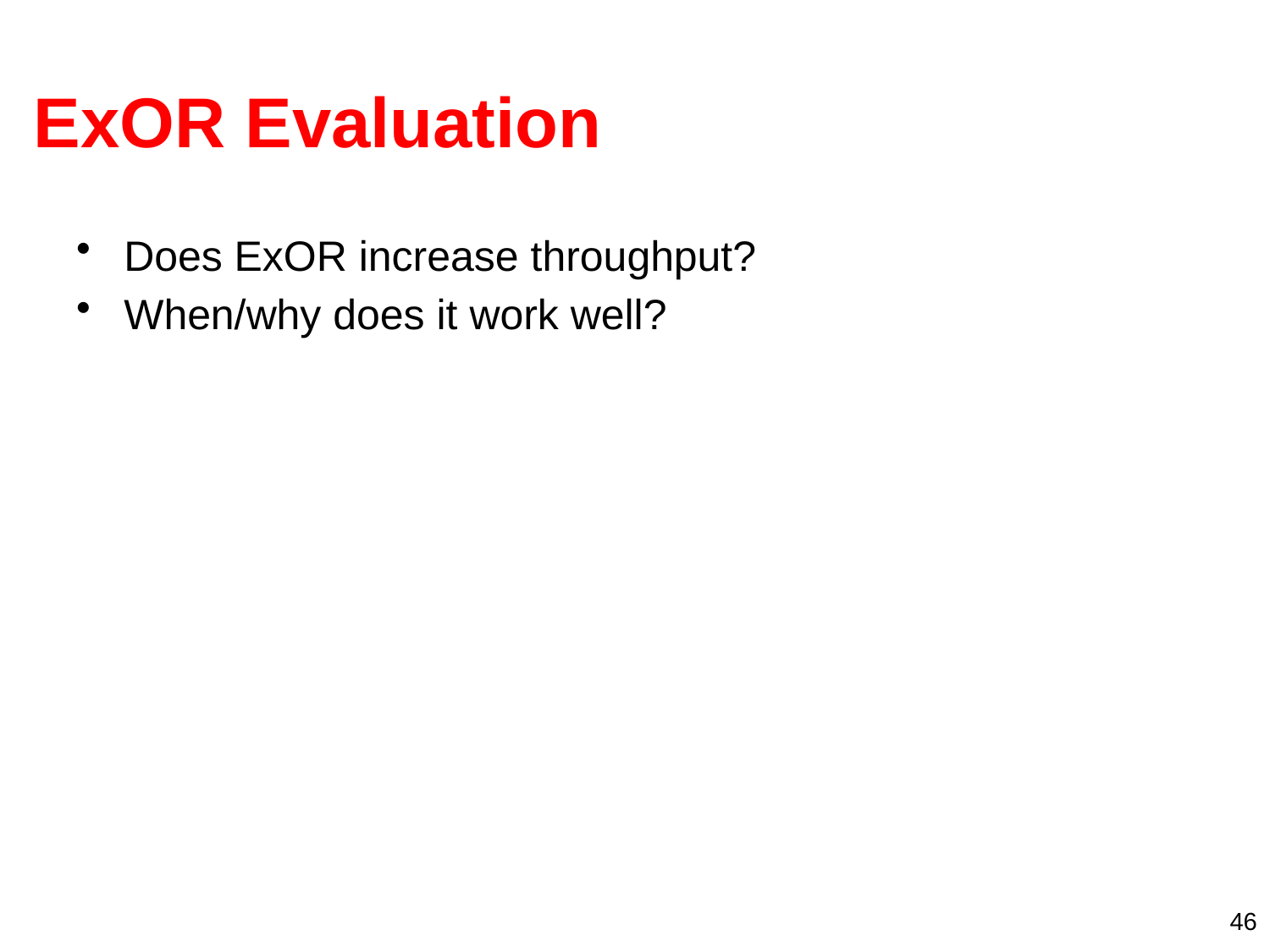

# ExOR Evaluation
Does ExOR increase throughput?
When/why does it work well?
46